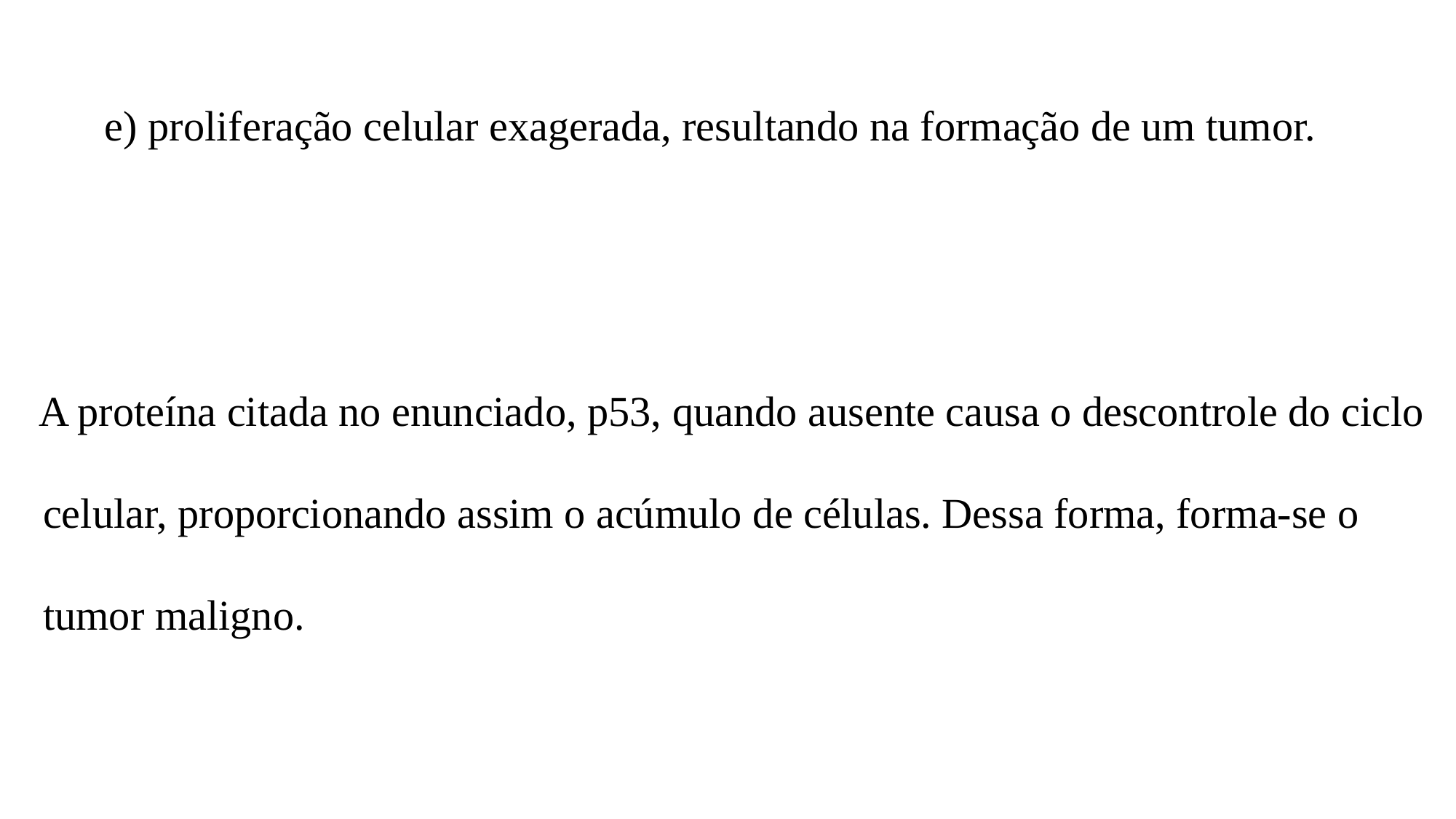

e) proliferação celular exagerada, resultando na formação de um tumor.
 A proteína citada no enunciado, p53, quando ausente causa o descontrole do ciclo
 celular, proporcionando assim o acúmulo de células. Dessa forma, forma-se o
 tumor maligno.